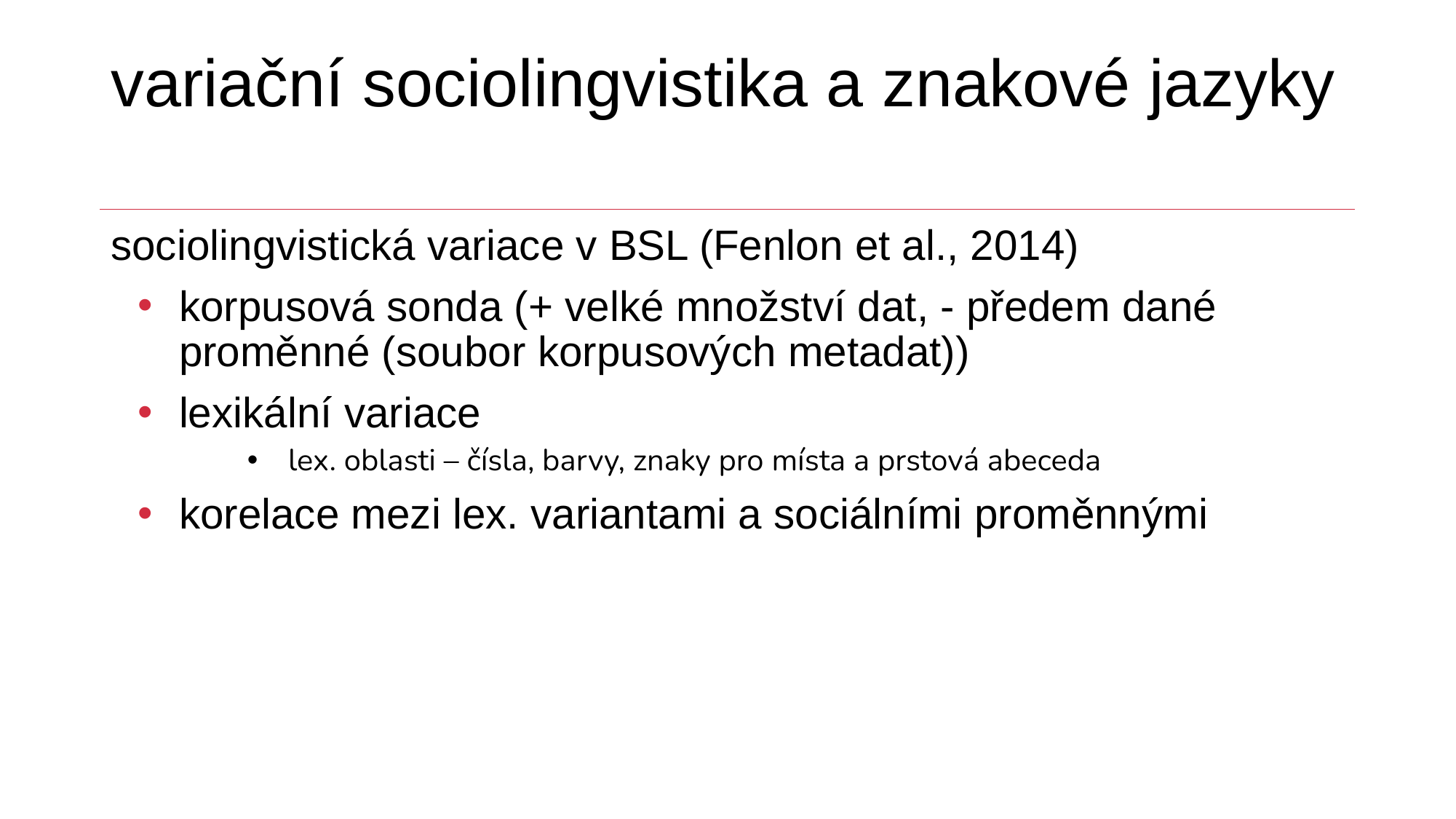

# variační sociolingvistika a znakové jazyky
sociolingvistická variace v BSL (Fenlon et al., 2014)
korpusová sonda (+ velké množství dat, - předem dané proměnné (soubor korpusových metadat))
lexikální variace
lex. oblasti – čísla, barvy, znaky pro místa a prstová abeceda
korelace mezi lex. variantami a sociálními proměnnými